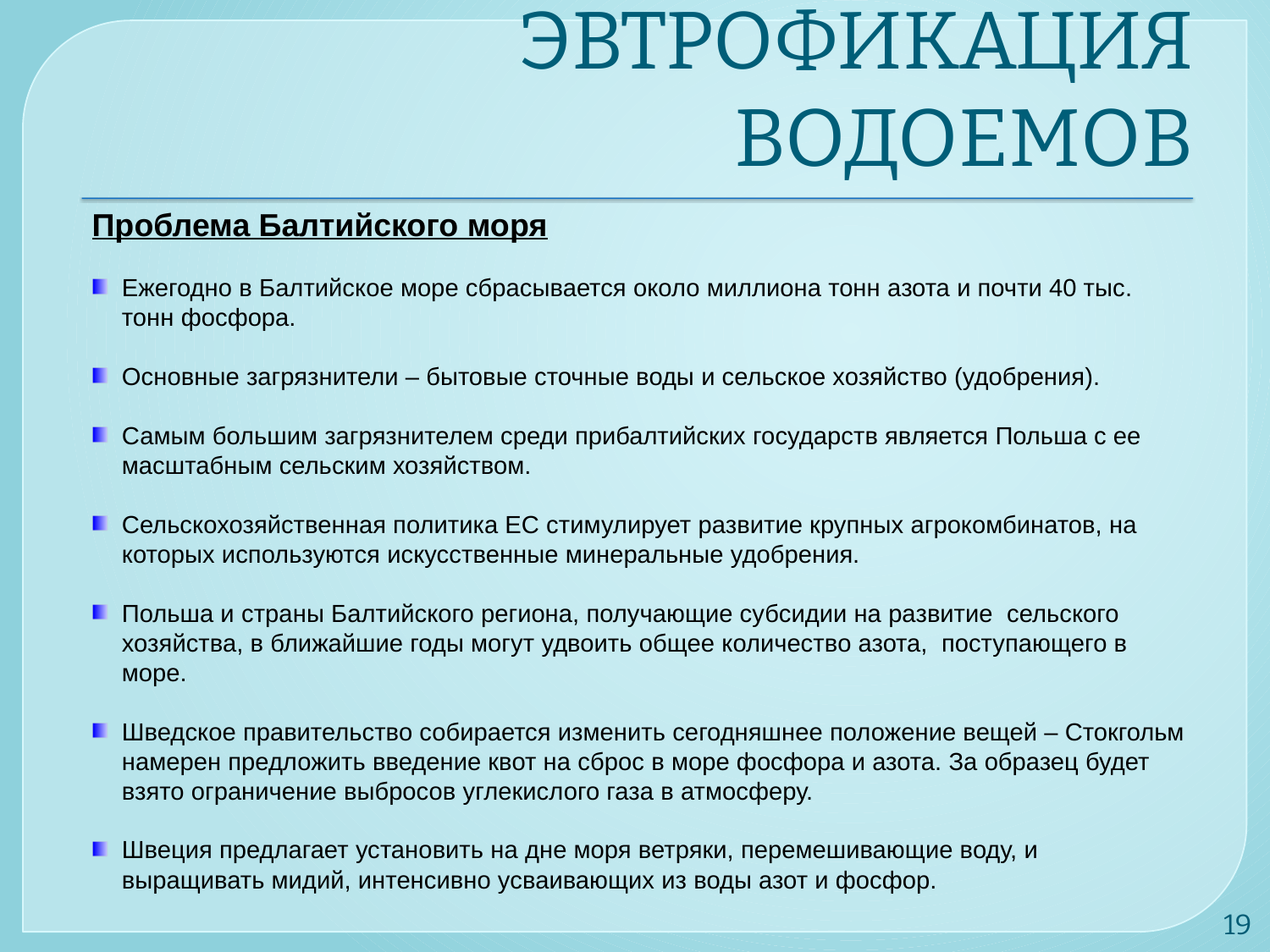

# ЭВТРОФИКАЦИЯ ВОДОЕМОВ
Проблема Балтийского моря

Ежегодно в Балтийское море сбрасывается около миллиона тонн азота и почти 40 тыс. тонн фосфора.

Основные загрязнители – бытовые сточные воды и сельское хозяйство (удобрения).

Самым большим загрязнителем среди прибалтийских государств является Польша с ее масштабным сельским хозяйством.

Сельскохозяйственная политика ЕС стимулирует развитие крупных агрокомбинатов, на которых используются искусственные минеральные удобрения.

Польша и страны Балтийского региона, получающие субсидии на развитие  сельского хозяйства, в ближайшие годы могут удвоить общее количество азота,  поступающего в море.

Шведское правительство собирается изменить сегодняшнее положение вещей – Стокгольм намерен предложить введение квот на сброс в море фосфора и азота. За образец будет взято ограничение выбросов углекислого газа в атмосферу.

Швеция предлагает установить на дне моря ветряки, перемешивающие воду, и выращивать мидий, интенсивно усваивающих из воды азот и фосфор.
19